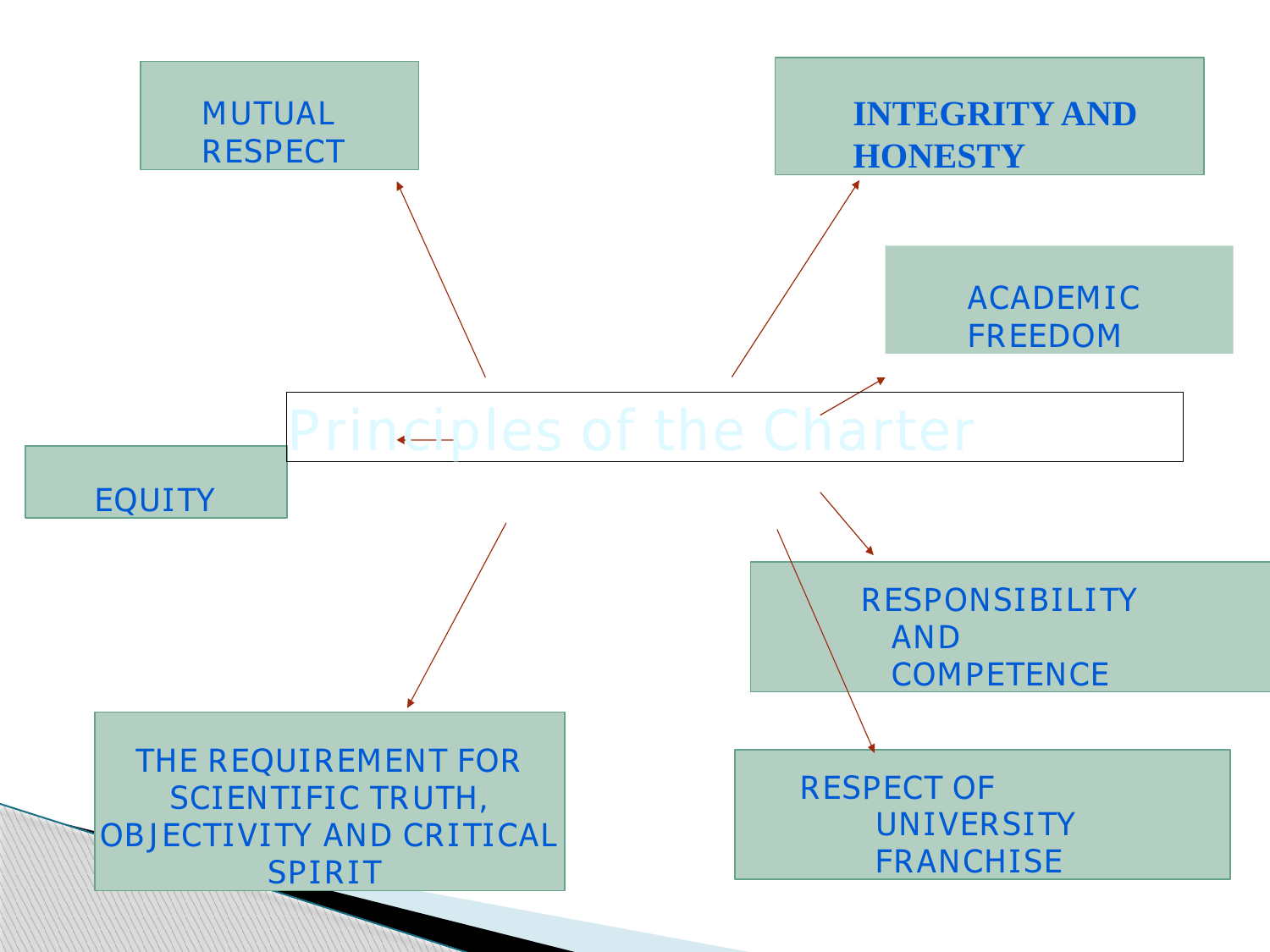

Integrity and Honesty
Mutual Respect

Academic freedom
Principles of the Charter
Equity
Responsibility and competence
The requirement for scientific truth, objectivity and critical spirit
Respect of University Franchise